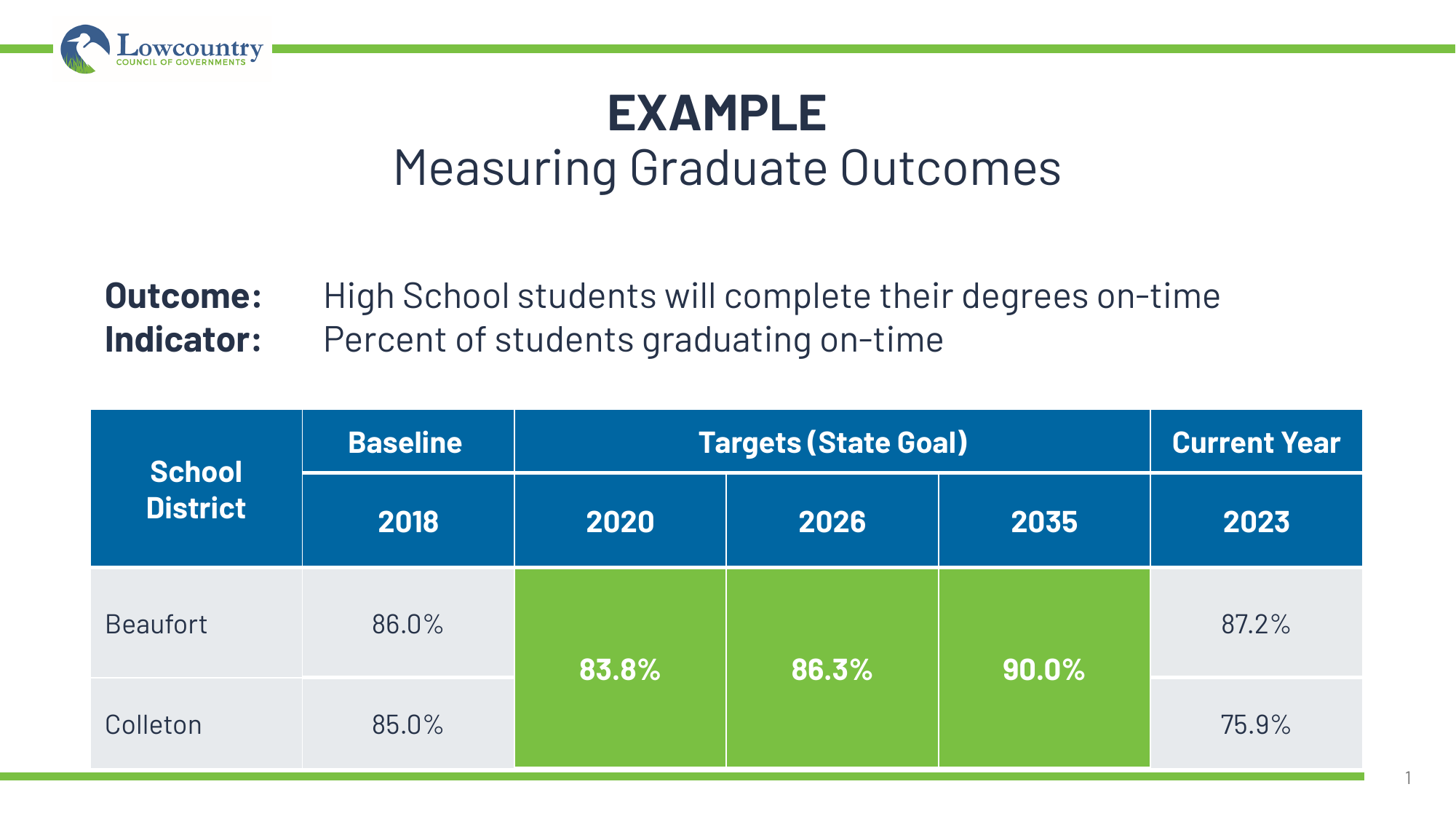

# EXAMPLE Measuring Graduate Outcomes
Outcome:	High School students will complete their degrees on-time
Indicator:  	Percent of students graduating on-time
| School District | Baseline | Targets (State Goal) |  |  | Current Year |
| --- | --- | --- | --- | --- | --- |
|  | 2018 | 2020 | 2026 | 2035 | 2023 |
| Beaufort | 86.0% | 83.8% | 86.3% | 90.0% | 87.2% |
| Colleton | 85.0% |  |  |  | 75.9% |
1